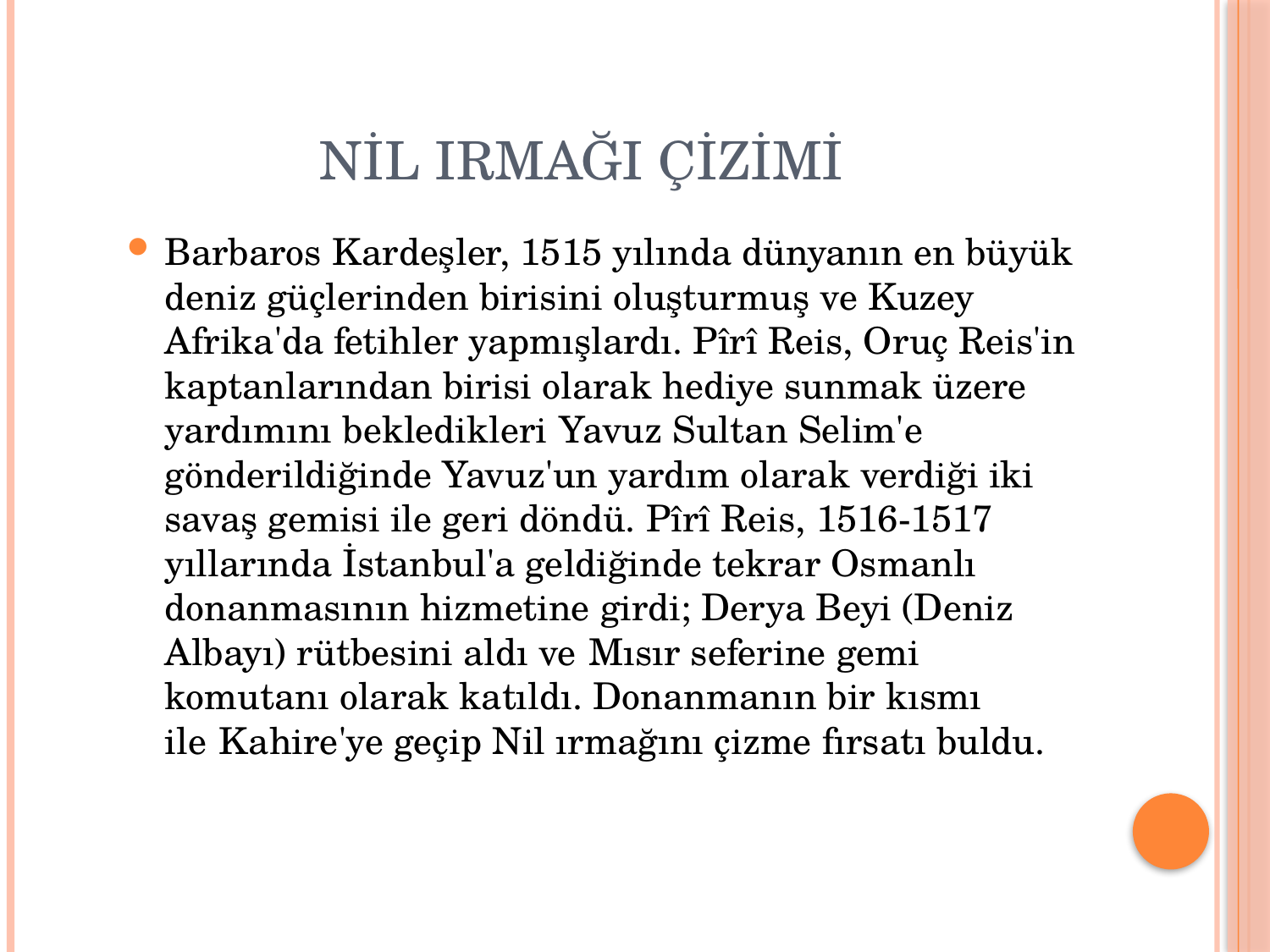

# NİL IRMAĞI ÇİZİMİ
Barbaros Kardeşler, 1515 yılında dünyanın en büyük deniz güçlerinden birisini oluşturmuş ve Kuzey Afrika'da fetihler yapmışlardı. Pîrî Reis, Oruç Reis'in kaptanlarından birisi olarak hediye sunmak üzere yardımını bekledikleri Yavuz Sultan Selim'e gönderildiğinde Yavuz'un yardım olarak verdiği iki savaş gemisi ile geri döndü. Pîrî Reis, 1516-1517 yıllarında İstanbul'a geldiğinde tekrar Osmanlı donanmasının hizmetine girdi; Derya Beyi (Deniz Albayı) rütbesini aldı ve Mısır seferine gemi komutanı olarak katıldı. Donanmanın bir kısmı ile Kahire'ye geçip Nil ırmağını çizme fırsatı buldu.